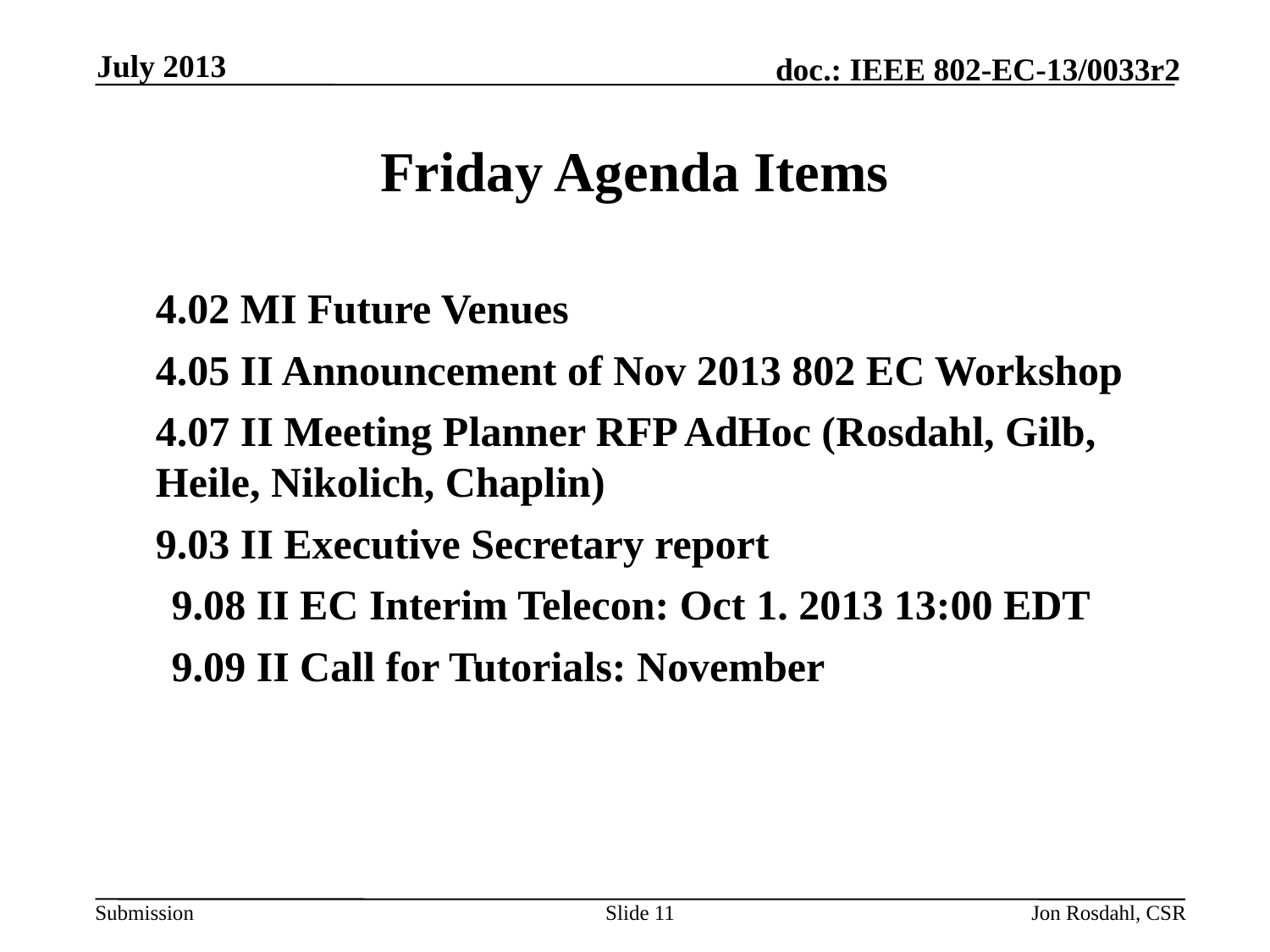

July 2013
# Friday Agenda Items
	4.02 MI Future Venues
	4.05 II Announcement of Nov 2013 802 EC Workshop
	4.07 II Meeting Planner RFP AdHoc (Rosdahl, Gilb, Heile, Nikolich, Chaplin)
	9.03 II Executive Secretary report
      9.08 II EC Interim Telecon: Oct 1. 2013 13:00 EDT
      9.09 II Call for Tutorials: November
Slide 11
Jon Rosdahl, CSR